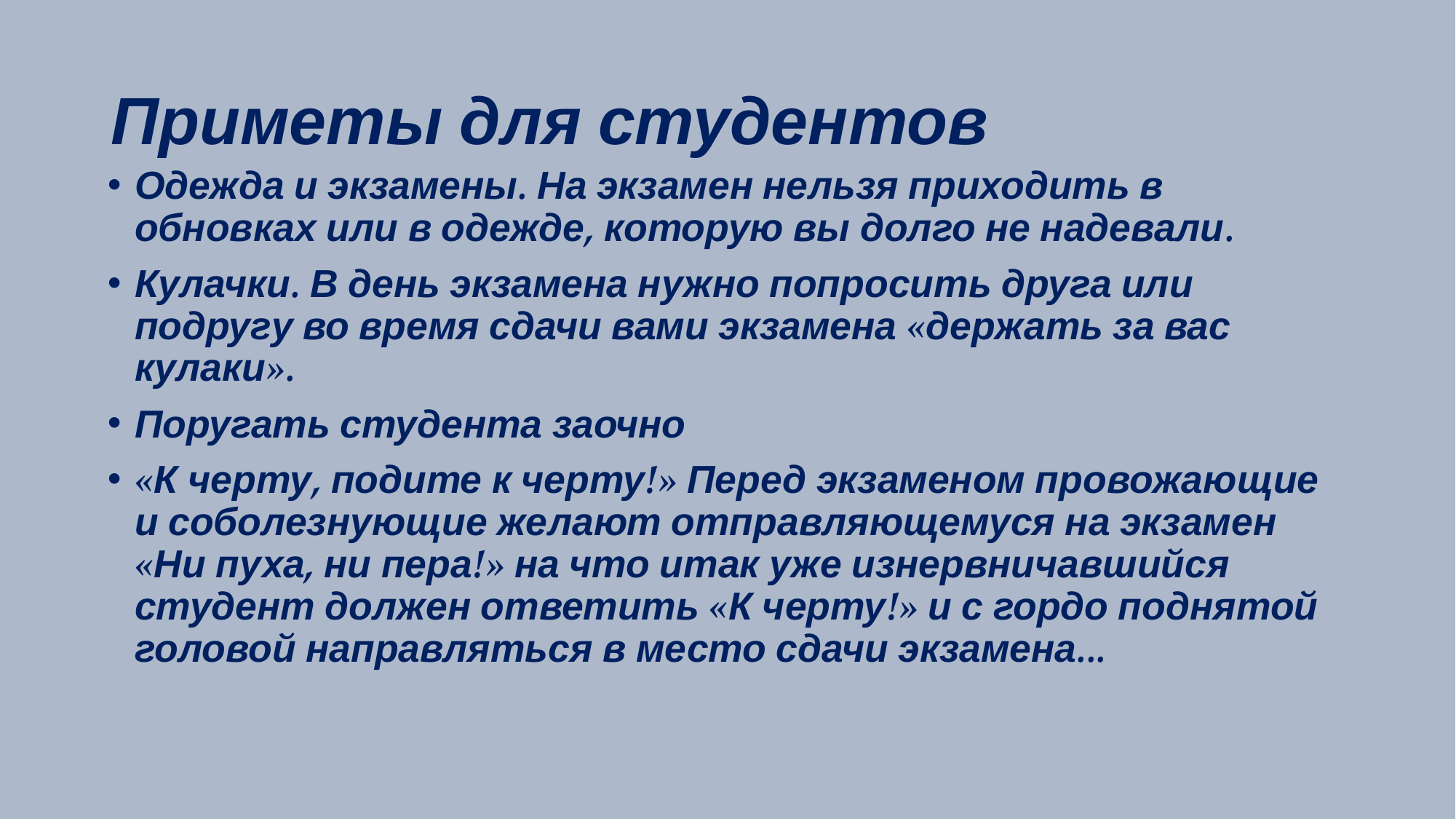

# Приметы для студентов
Одежда и экзамены. На экзамен нельзя приходить в обновках или в одежде, которую вы долго не надевали.
Кулачки. В день экзамена нужно попросить друга или подругу во время сдачи вами экзамена «держать за вас кулаки».
Поругать студента заочно
«К черту, подите к черту!» Перед экзаменом провожающие и соболезнующие желают отправляющемуся на экзамен «Ни пуха, ни пера!» на что итак уже изнервничавшийся студент должен ответить «К черту!» и с гордо поднятой головой направляться в место сдачи экзамена...